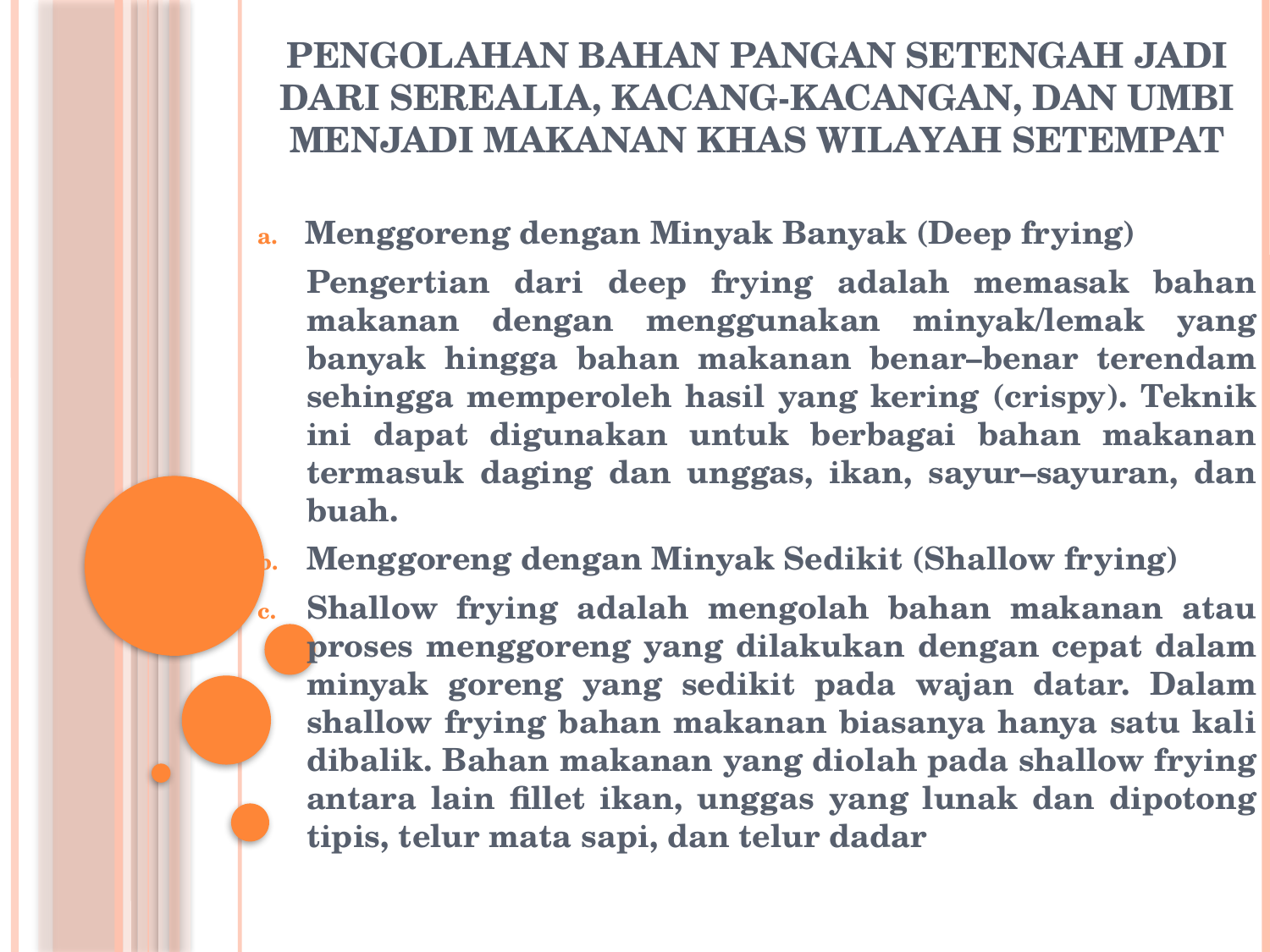

# Pengolahan Bahan Pangan Setengah Jadi dari Serealia, Kacang-Kacangan, dan Umbi Menjadi Makanan Khas Wilayah Setempat
Menggoreng dengan Minyak Banyak (Deep frying)
	Pengertian dari deep frying adalah memasak bahan makanan dengan menggunakan minyak/lemak yang banyak hingga bahan makanan benar–benar terendam sehingga memperoleh hasil yang kering (crispy). Teknik ini dapat digunakan untuk berbagai bahan makanan termasuk daging dan unggas, ikan, sayur–sayuran, dan buah.
Menggoreng dengan Minyak Sedikit (Shallow frying)
Shallow frying adalah mengolah bahan makanan atau proses menggoreng yang dilakukan dengan cepat dalam minyak goreng yang sedikit pada wajan datar. Dalam shallow frying bahan makanan biasanya hanya satu kali dibalik. Bahan makanan yang diolah pada shallow frying antara lain fillet ikan, unggas yang lunak dan dipotong tipis, telur mata sapi, dan telur dadar